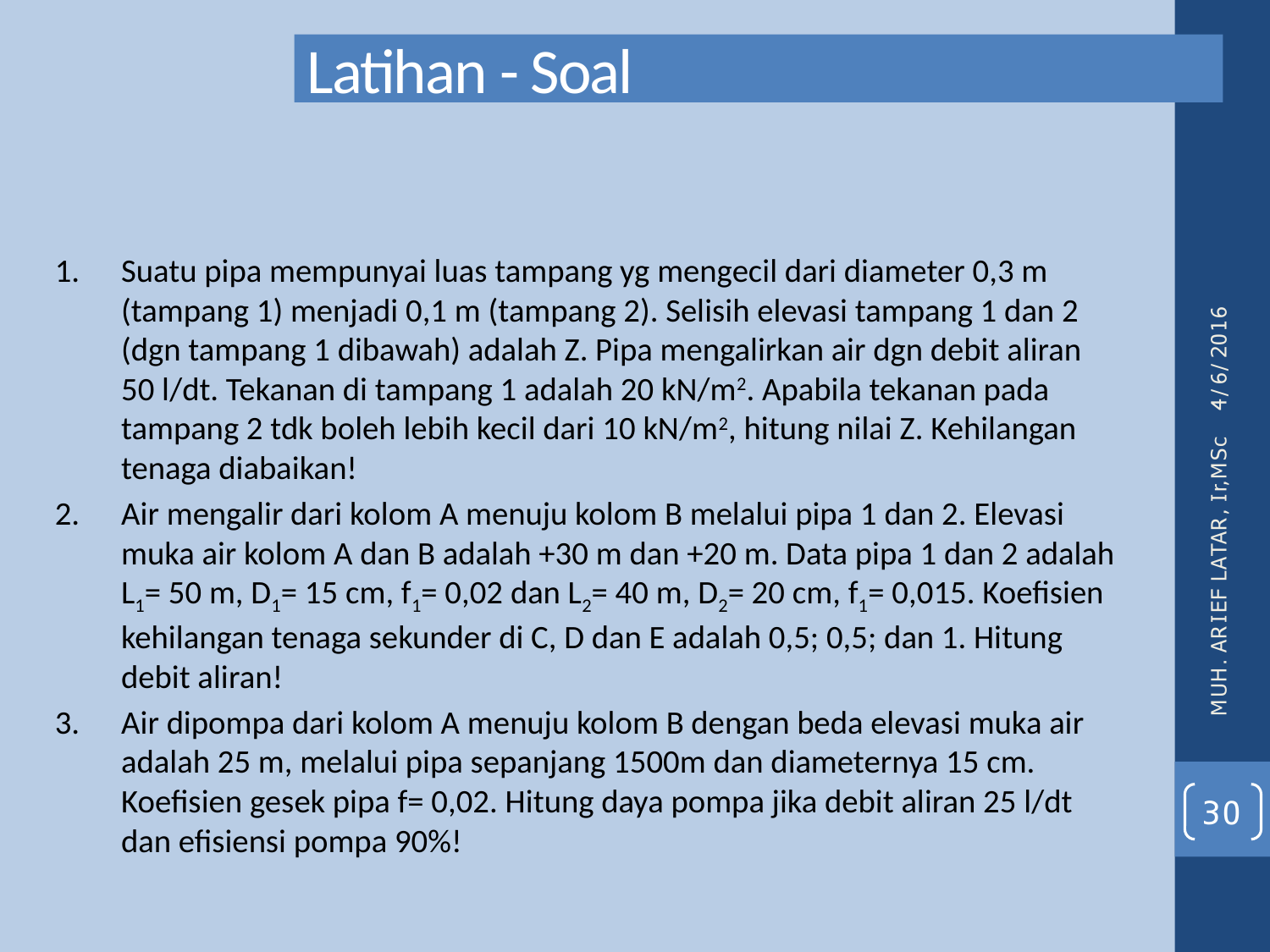

Latihan - Soal
4/6/2016
Suatu pipa mempunyai luas tampang yg mengecil dari diameter 0,3 m (tampang 1) menjadi 0,1 m (tampang 2). Selisih elevasi tampang 1 dan 2 (dgn tampang 1 dibawah) adalah Z. Pipa mengalirkan air dgn debit aliran 50 l/dt. Tekanan di tampang 1 adalah 20 kN/m2. Apabila tekanan pada tampang 2 tdk boleh lebih kecil dari 10 kN/m2, hitung nilai Z. Kehilangan tenaga diabaikan!
Air mengalir dari kolom A menuju kolom B melalui pipa 1 dan 2. Elevasi muka air kolom A dan B adalah +30 m dan +20 m. Data pipa 1 dan 2 adalah L1= 50 m, D1= 15 cm, f1= 0,02 dan L2= 40 m, D2= 20 cm, f1= 0,015. Koefisien kehilangan tenaga sekunder di C, D dan E adalah 0,5; 0,5; dan 1. Hitung debit aliran!
Air dipompa dari kolom A menuju kolom B dengan beda elevasi muka air adalah 25 m, melalui pipa sepanjang 1500m dan diameternya 15 cm. Koefisien gesek pipa f= 0,02. Hitung daya pompa jika debit aliran 25 l/dt dan efisiensi pompa 90%!
MUH. ARIEF LATAR, Ir,MSc
30